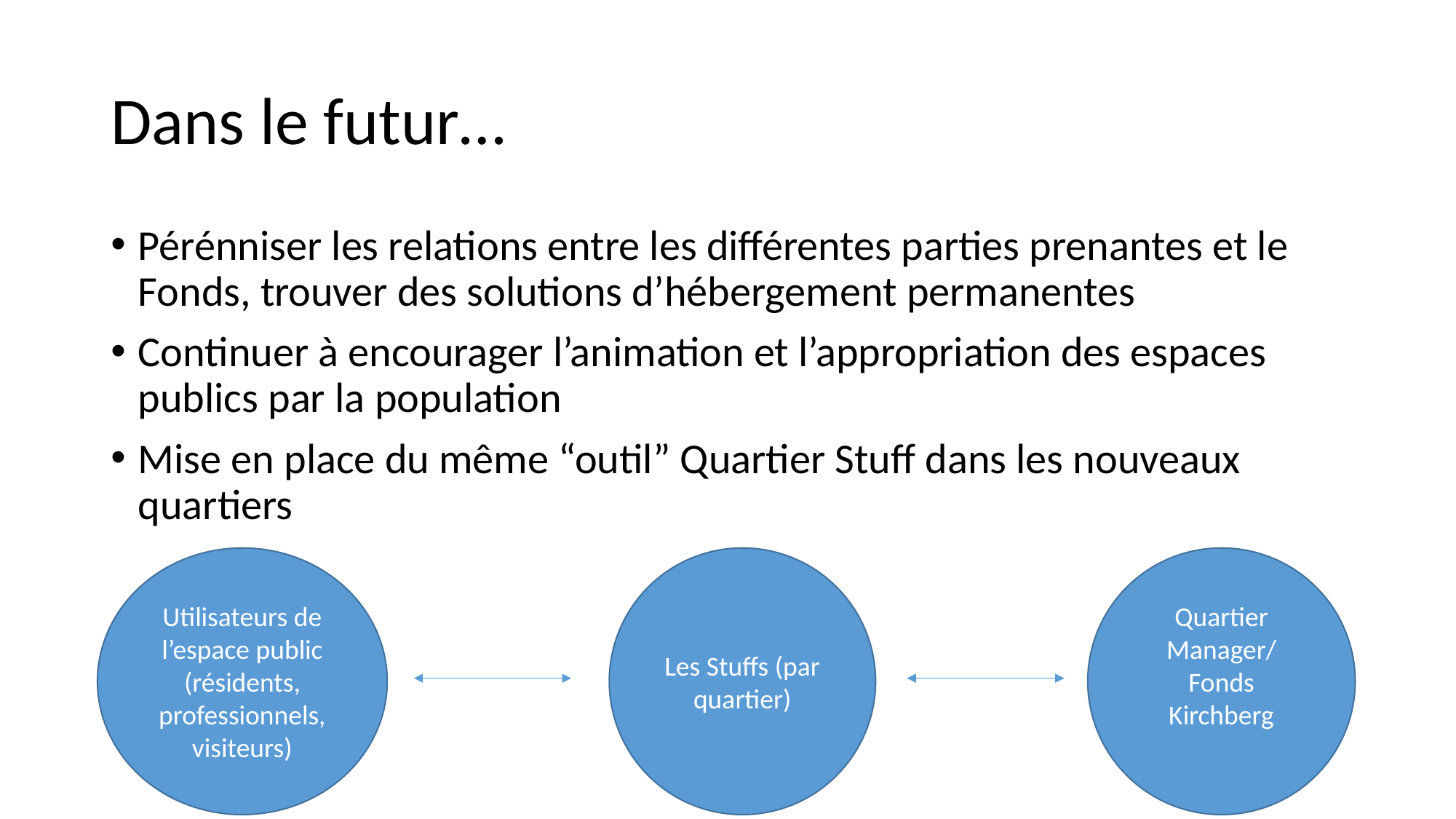

# Dans le futur…
Pérénniser les relations entre les différentes parties prenantes et le Fonds, trouver des solutions d’hébergement permanentes
Continuer à encourager l’animation et l’appropriation des espaces publics par la population
Mise en place du même “outil” Quartier Stuff dans les nouveaux quartiers

Quartier Manager/ Fonds Kirchberg

Utilisateurs de l’espace public
(résidents, professionnels, visiteurs)
Les Stuffs (par quartier)